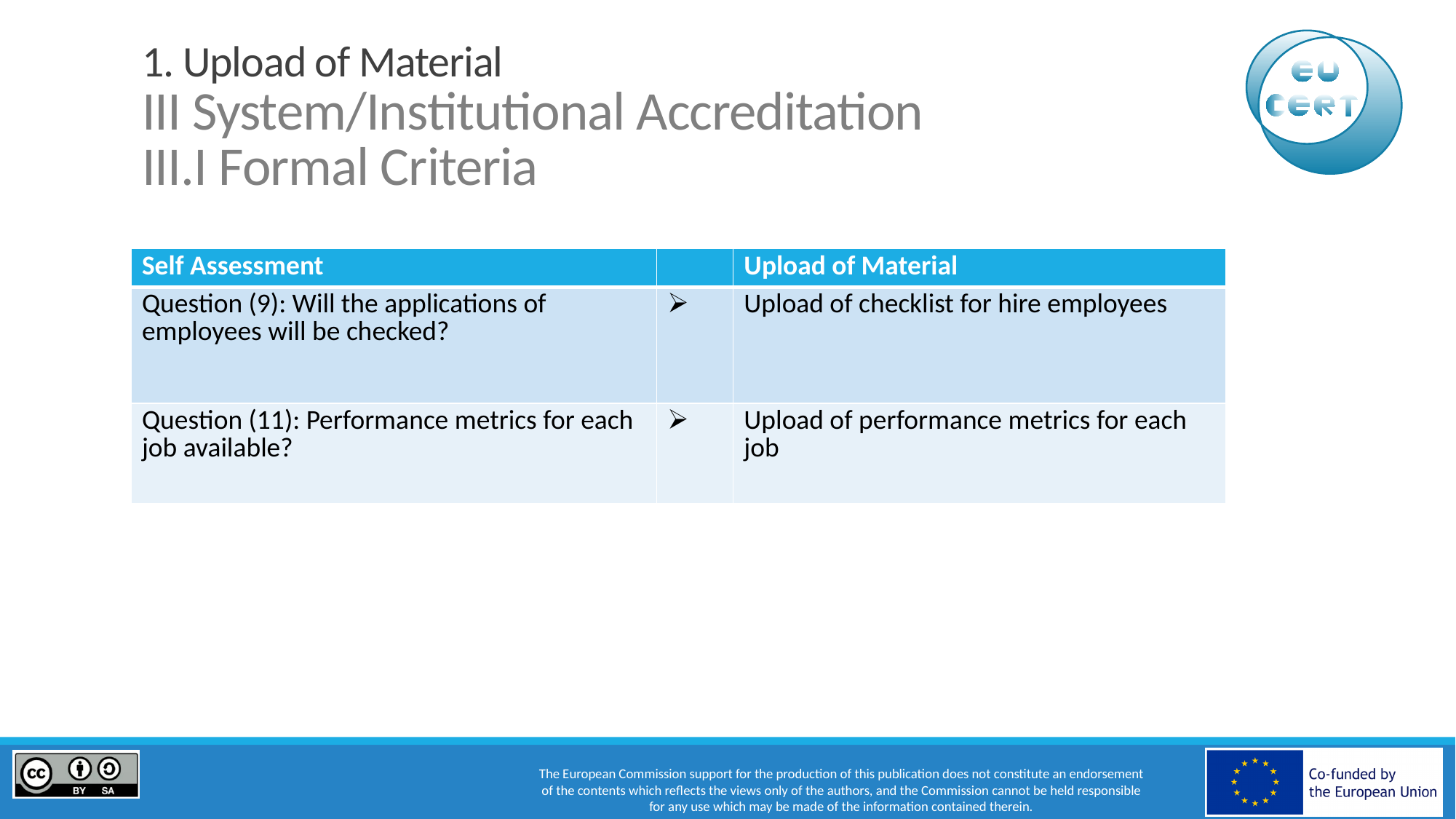

# 1. Upload of Material III System/Institutional Accreditation III.I Formal Criteria
| Self Assessment |  | Upload of Material |
| --- | --- | --- |
| Question (9): Will the applications of employees will be checked? |  | Upload of checklist for hire employees |
| Question (11): Performance metrics for each job available? |  | Upload of performance metrics for each job |